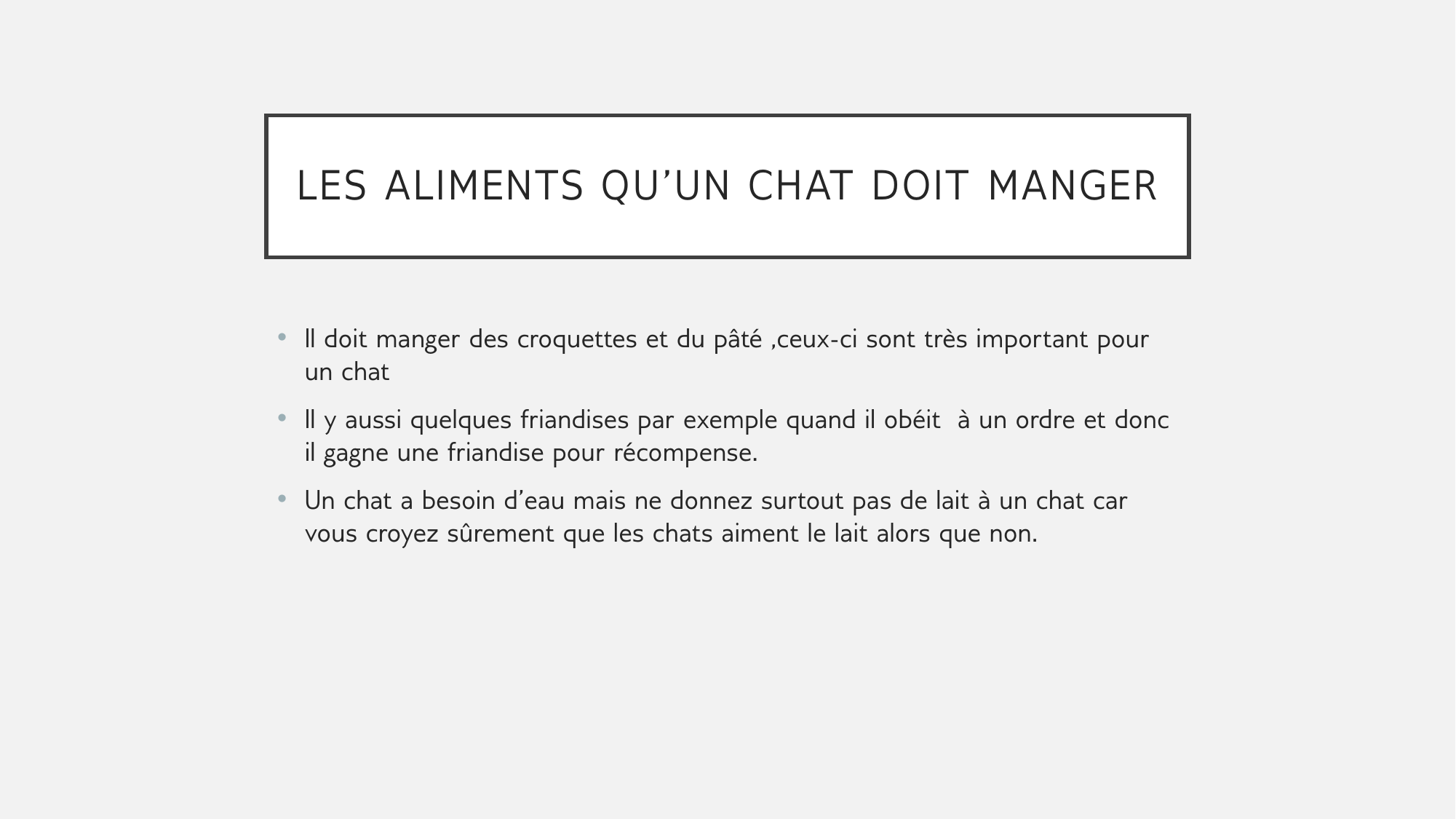

# Les aliments qu’un chat doit manger
Il doit manger des croquettes et du pâté ,ceux-ci sont très important pour un chat
Il y aussi quelques friandises par exemple quand il obéit  à un ordre et donc il gagne une friandise pour récompense.
Un chat a besoin d’eau mais ne donnez surtout pas de lait à un chat car vous croyez sûrement que les chats aiment le lait alors que non.